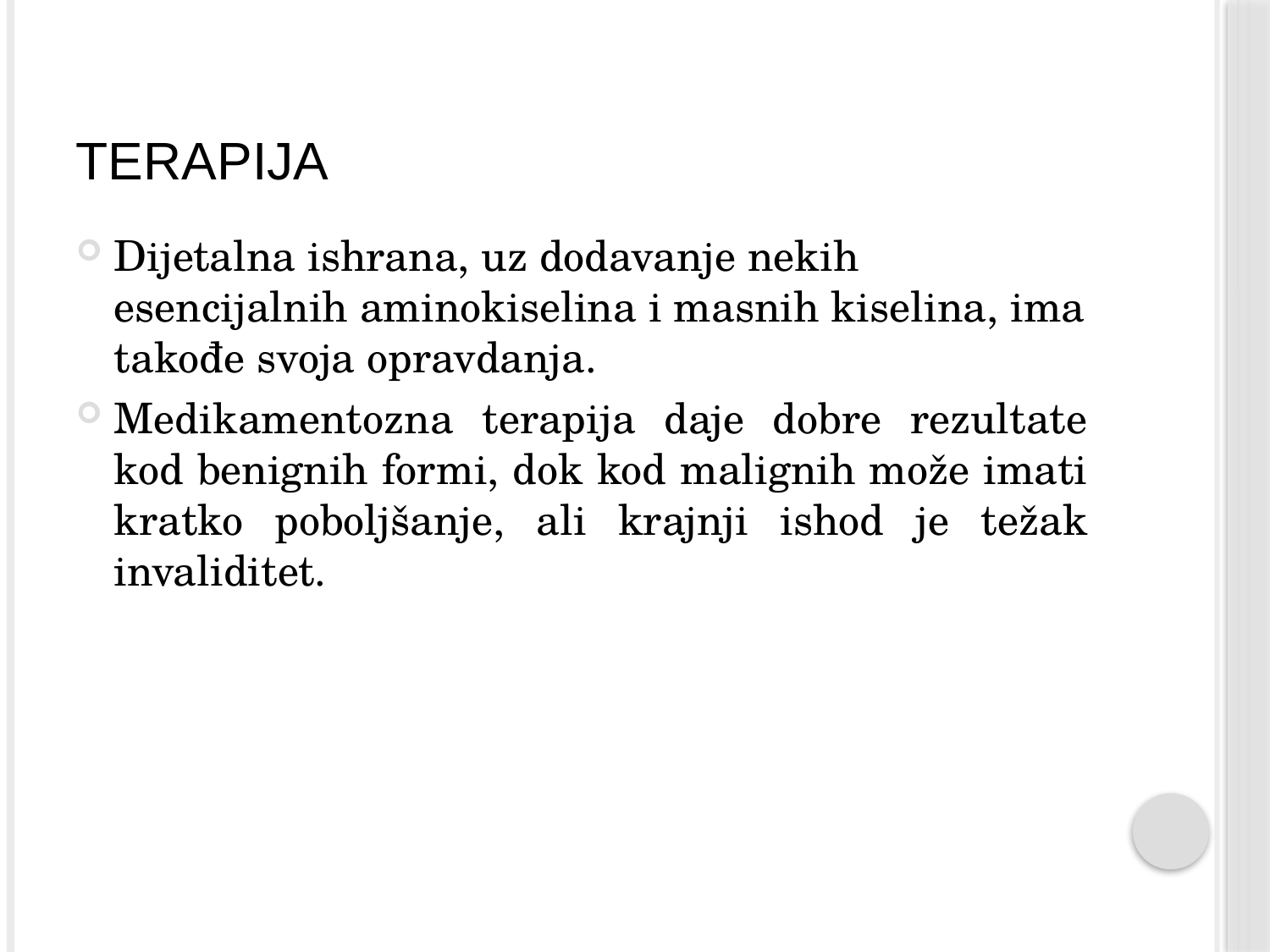

# Terapija
Dijetalna ishrana, uz dodavanje nekih esencijalnih aminokiselina i masnih kiselina, ima takođe svoja opravdanja.
Medikamentozna terapija daje dobre rezultate kod benignih formi, dok kod malignih može imati kratko poboljšanje, ali krajnji ishod je težak invaliditet.